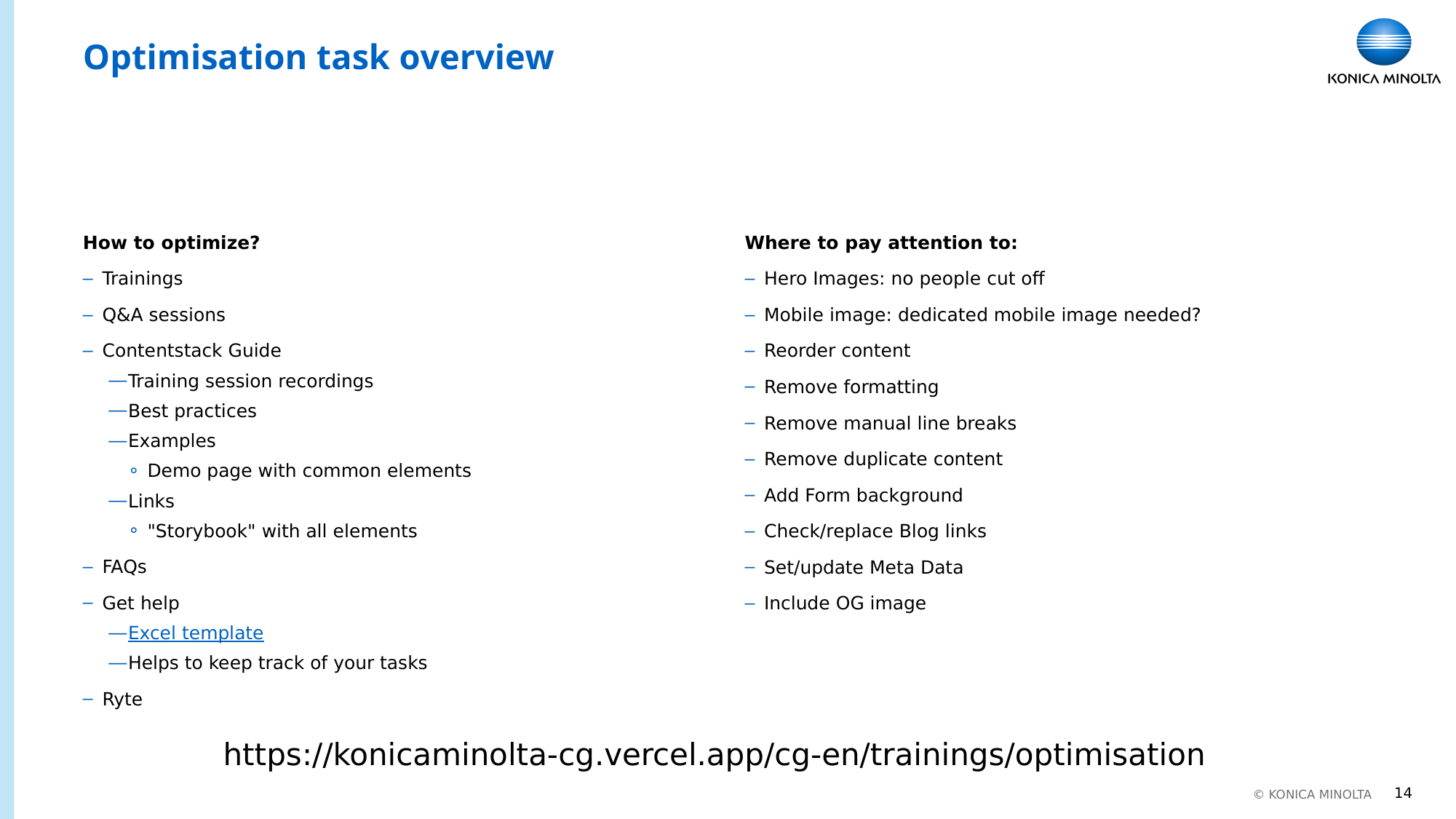

# Optimisation task overview
How to optimize?
Trainings
Q&A sessions
Contentstack Guide
Training session recordings
Best practices
Examples
Demo page with common elements
Links
"Storybook" with all elements
FAQs
Get help
Excel template
Helps to keep track of your tasks
Ryte

Where to pay attention to:
Hero Images: no people cut off
Mobile image: dedicated mobile image needed?
Reorder content
Remove formatting
Remove manual line breaks
Remove duplicate content
Add Form background
Check/replace Blog links
Set/update Meta Data
Include OG image

https://konicaminolta-cg.vercel.app/cg-en/trainings/optimisation
14
© KONICA MINOLTA